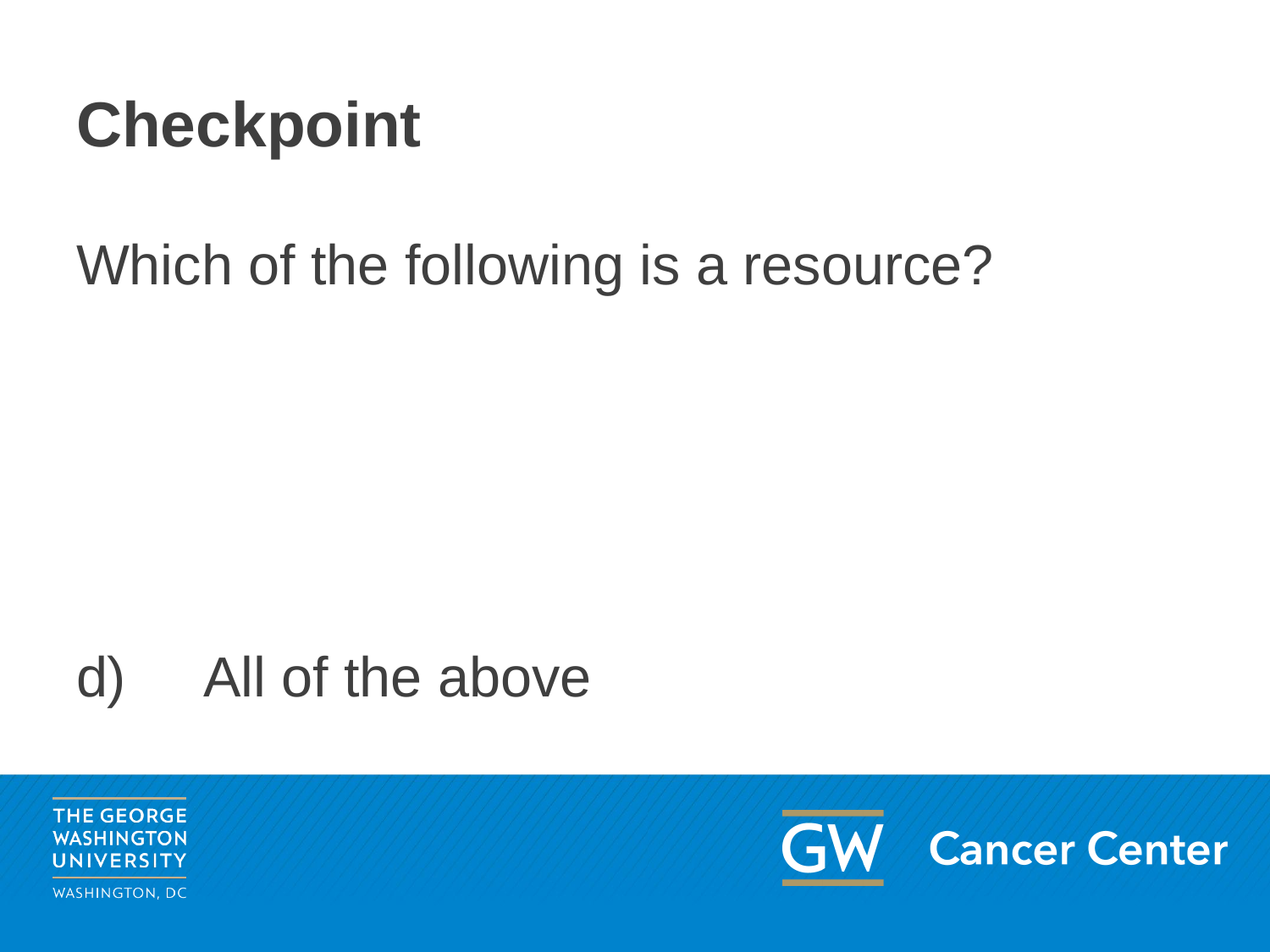

# Checkpoint
Which of the following is a resource?

d) 	All of the above